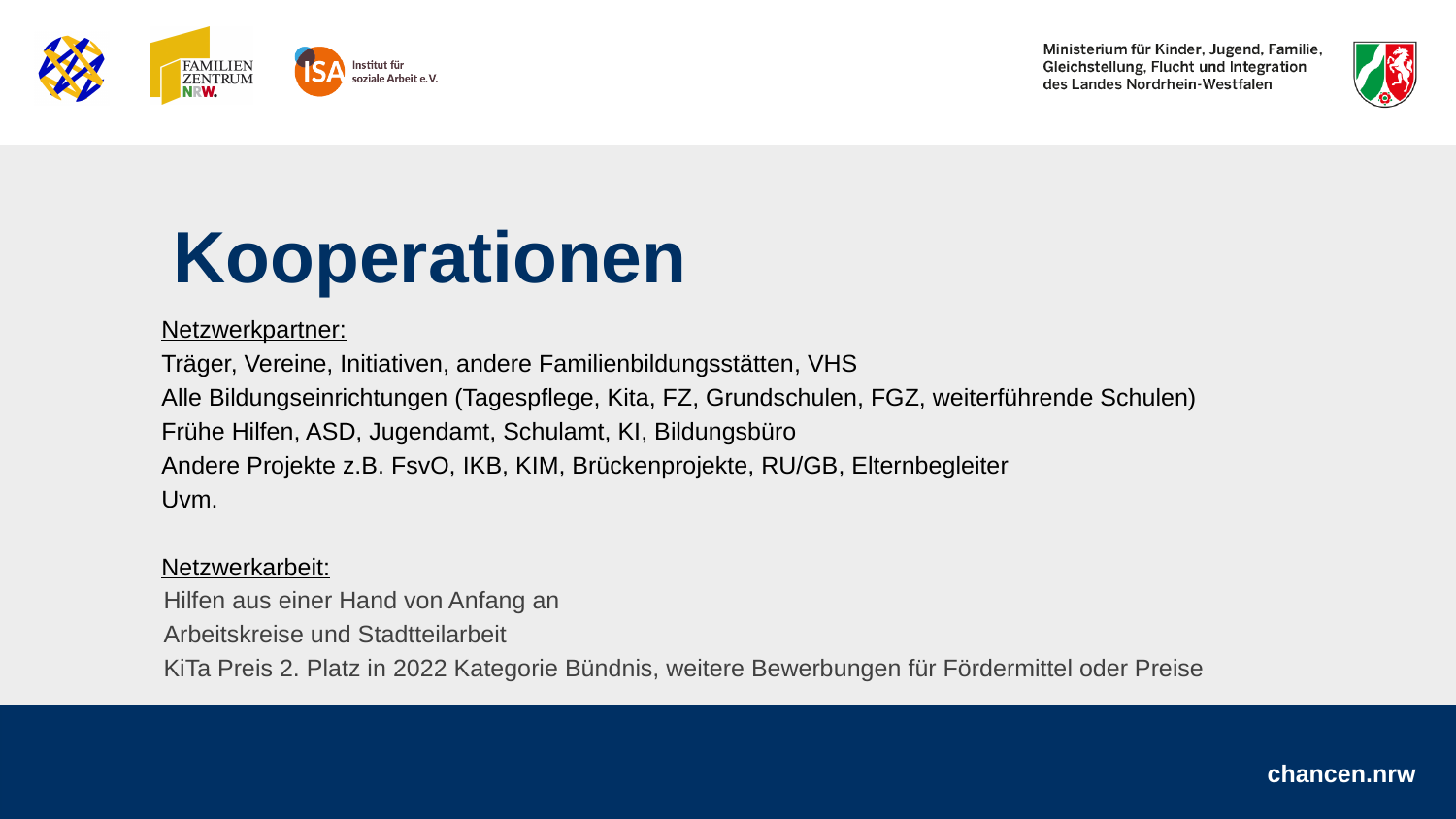

Kooperationen
Netzwerkpartner:
Träger, Vereine, Initiativen, andere Familienbildungsstätten, VHS
Alle Bildungseinrichtungen (Tagespflege, Kita, FZ, Grundschulen, FGZ, weiterführende Schulen)
Frühe Hilfen, ASD, Jugendamt, Schulamt, KI, Bildungsbüro
Andere Projekte z.B. FsvO, IKB, KIM, Brückenprojekte, RU/GB, Elternbegleiter
Uvm.

Netzwerkarbeit:
           Hilfen aus einer Hand von Anfang an
           Arbeitskreise und Stadtteilarbeit
           KiTa Preis 2. Platz in 2022 Kategorie Bündnis, weitere Bewerbungen für Fördermittel oder Preise